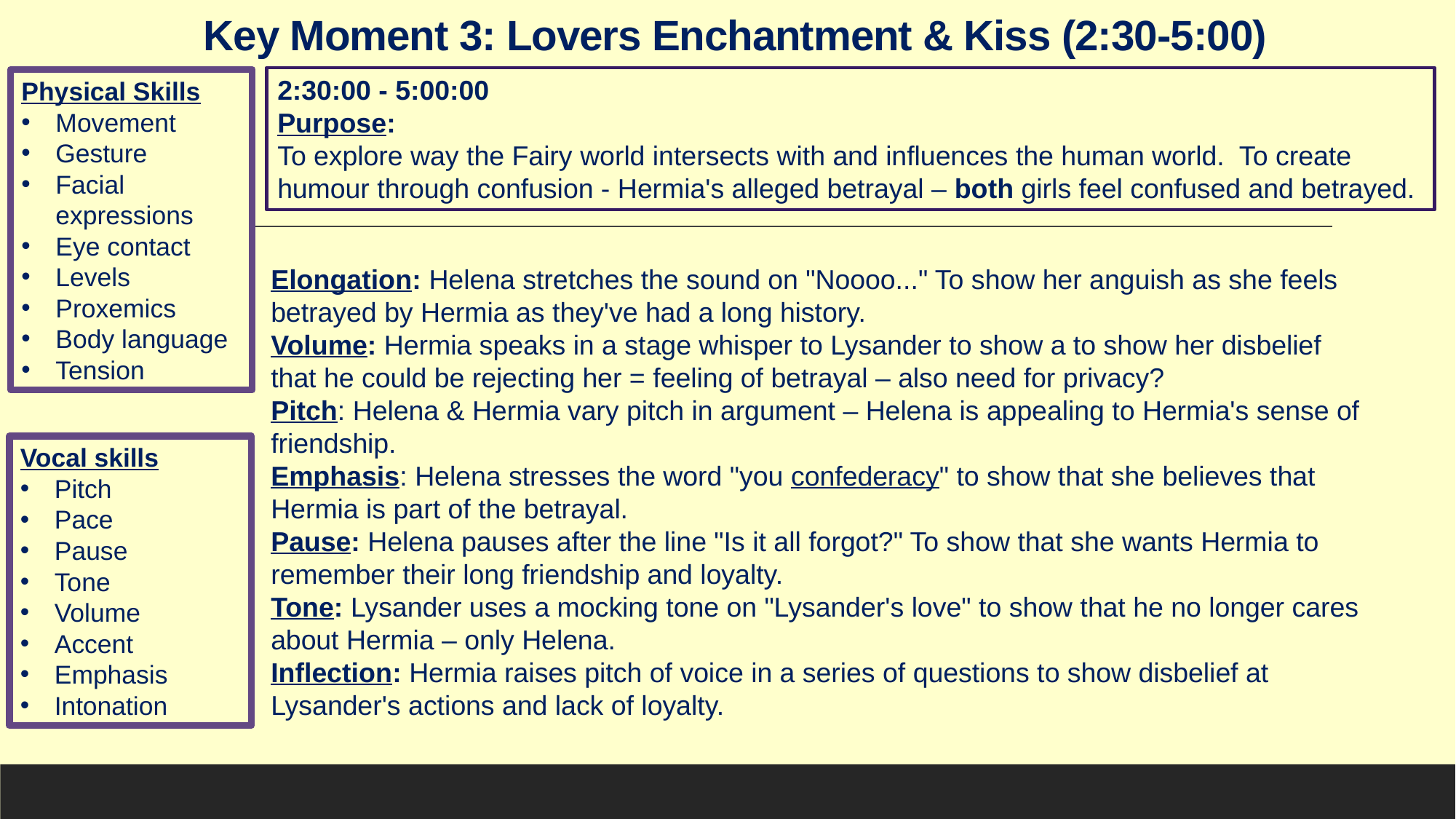

# Key Moment 3: Lovers Enchantment & Kiss (2:30-5:00)
2:30:00 - 5:00:00
Purpose:
To explore way the Fairy world intersects with and influences the human world.  To create humour through confusion - Hermia's alleged betrayal – both girls feel confused and betrayed.
Physical Skills
Movement
Gesture
Facial expressions
Eye contact
Levels
Proxemics
Body language
Tension
Elongation: Helena stretches the sound on "Noooo..." To show her anguish as she feels betrayed by Hermia as they've had a long history.
Volume: Hermia speaks in a stage whisper to Lysander to show a to show her disbelief that he could be rejecting her = feeling of betrayal – also need for privacy?
Pitch: Helena & Hermia vary pitch in argument – Helena is appealing to Hermia's sense of friendship.
Emphasis: Helena stresses the word "you confederacy" to show that she believes that Hermia is part of the betrayal.
Pause: Helena pauses after the line "Is it all forgot?" To show that she wants Hermia to remember their long friendship and loyalty.
Tone: Lysander uses a mocking tone on "Lysander's love" to show that he no longer cares about Hermia – only Helena.
Inflection: Hermia raises pitch of voice in a series of questions to show disbelief at Lysander's actions and lack of loyalty.

Vocal skills
Pitch
Pace
Pause
Tone
Volume
Accent
Emphasis
Intonation